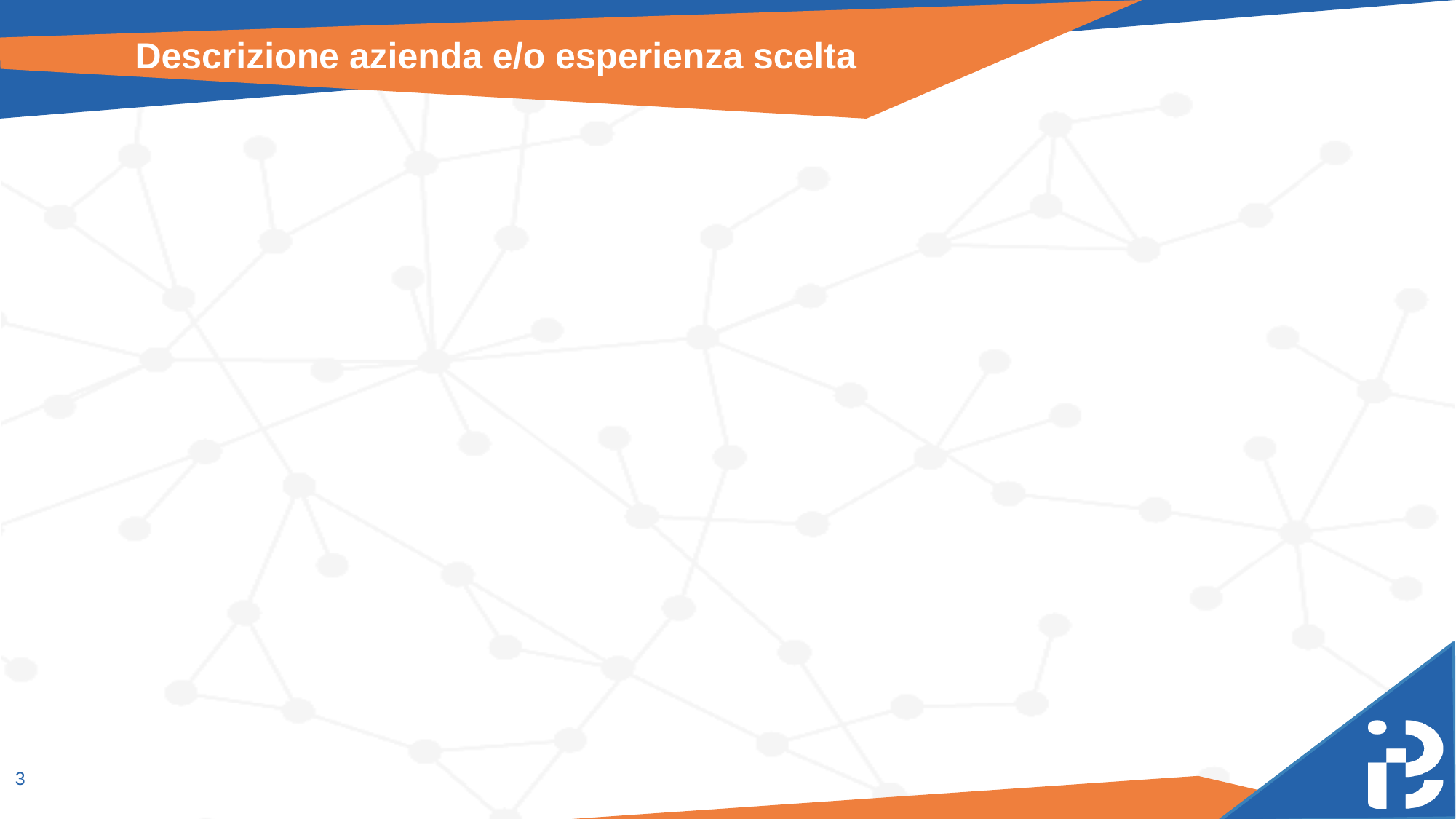

# Descrizione azienda e/o esperienza scelta
3